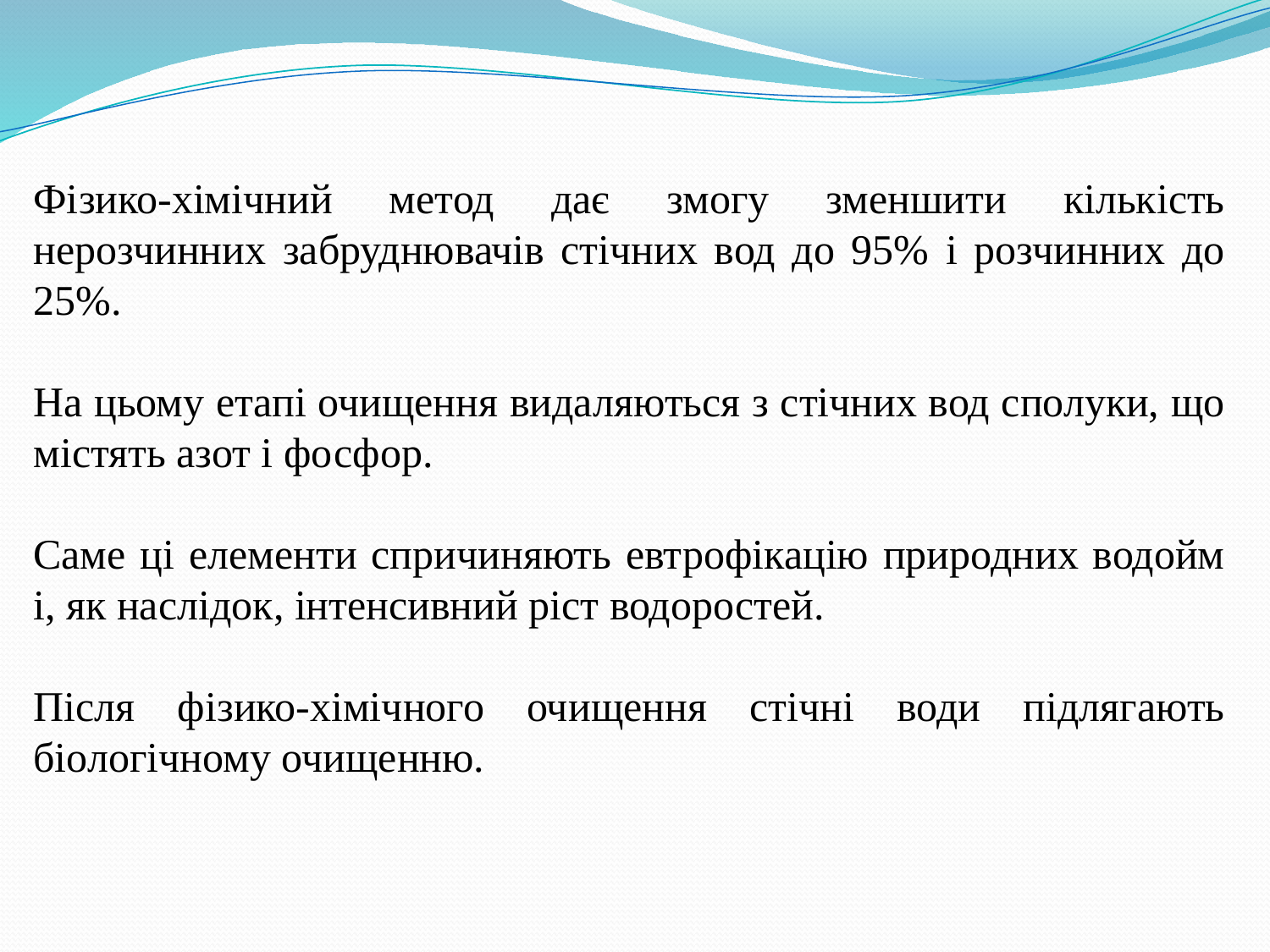

Фізико-хімічний метод дає змогу зменшити кількість нерозчинних забруднювачів стічних вод до 95% і розчинних до 25%.

На цьому етапі очищення видаляються з стічних вод сполуки, що містять азот і фосфор.

Саме ці елементи спричиняють евтрофікацію природних водойм і, як наслідок, інтенсивний ріст водоростей.

Після фізико-хімічного очищення стічні води підлягають біологічному очищенню.